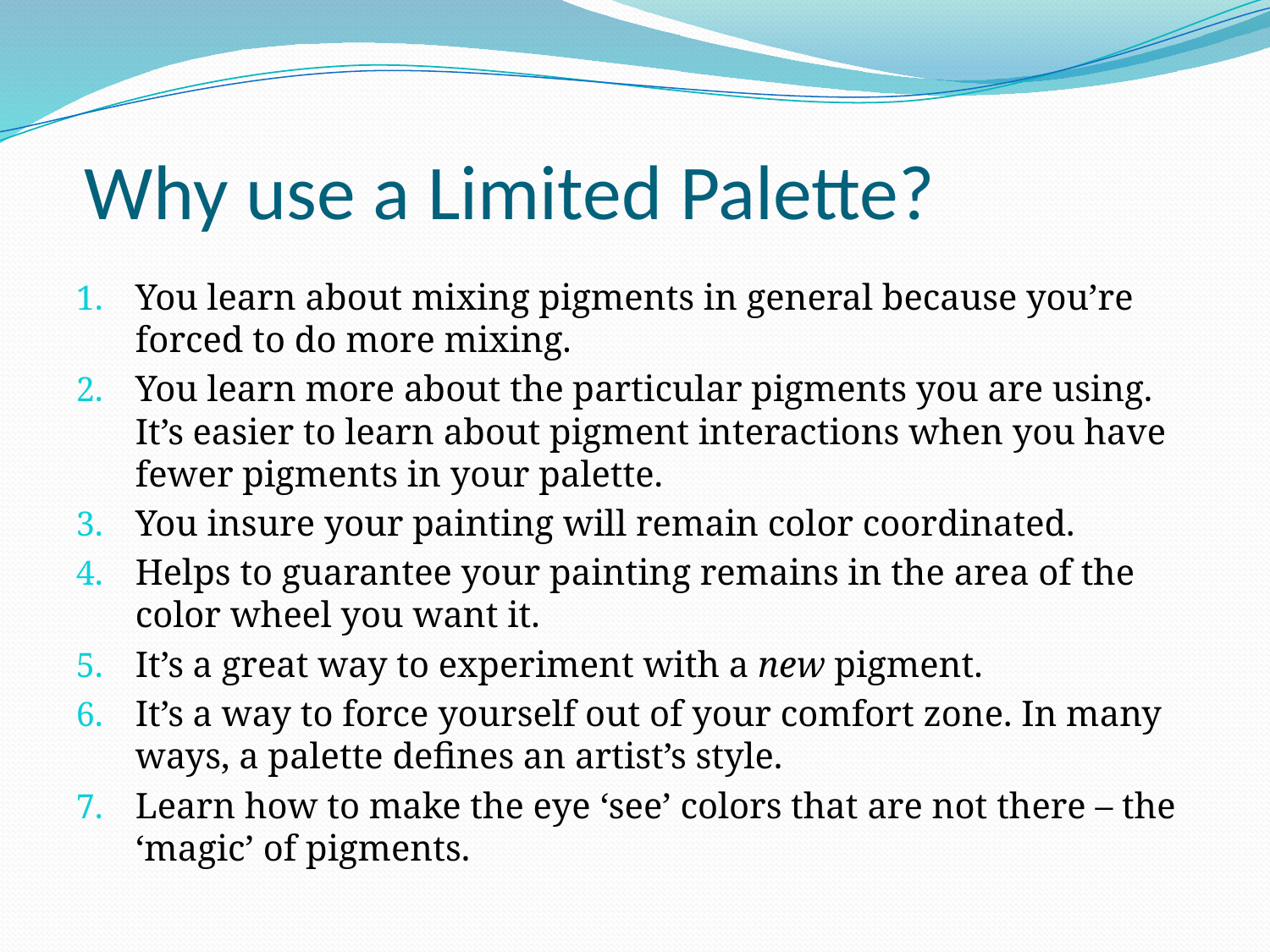

# Why use a Limited Palette?
You learn about mixing pigments in general because you’re forced to do more mixing.
You learn more about the particular pigments you are using. It’s easier to learn about pigment interactions when you have fewer pigments in your palette.
You insure your painting will remain color coordinated.
Helps to guarantee your painting remains in the area of the color wheel you want it.
It’s a great way to experiment with a new pigment.
It’s a way to force yourself out of your comfort zone. In many ways, a palette defines an artist’s style.
Learn how to make the eye ‘see’ colors that are not there – the ‘magic’ of pigments.